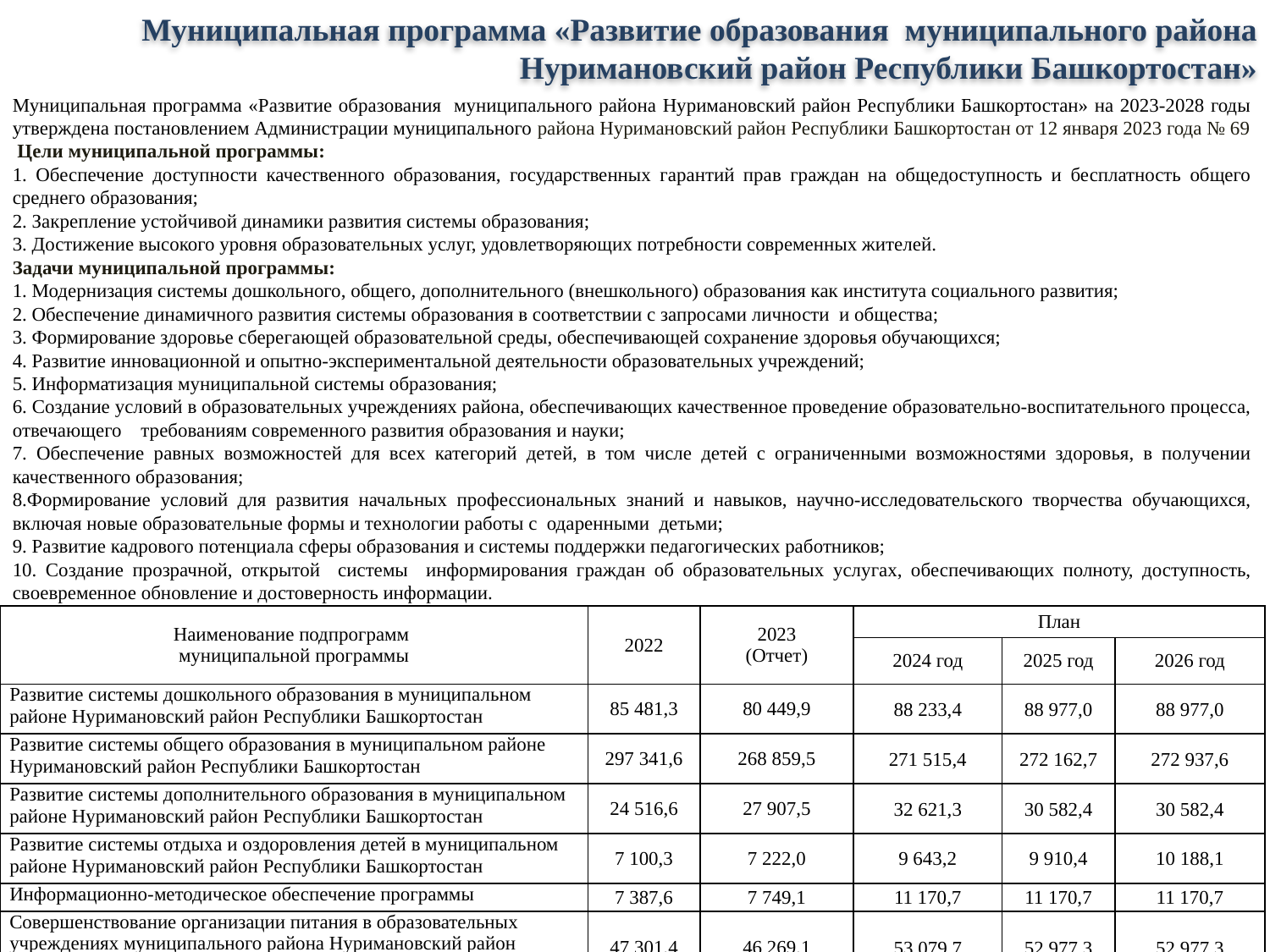

Муниципальная программа «Развитие образования  муниципального района Нуримановский район Республики Башкортостан»
Муниципальная программа «Развитие образования  муниципального района Нуримановский район Республики Башкортостан» на 2023-2028 годы утверждена постановлением Администрации муниципального района Нуримановский район Республики Башкортостан от 12 января 2023 года № 69
 Цели муниципальной программы:
1. Обеспечение доступности качественного образования, государственных гарантий прав граждан на общедоступность и бесплатность общего среднего образования;
2. Закрепление устойчивой динамики развития системы образования;
3. Достижение высокого уровня образовательных услуг, удовлетворяющих потребности современных жителей.
Задачи муниципальной программы:
1. Модернизация системы дошкольного, общего, дополнительного (внешкольного) образования как института социального развития;
2. Обеспечение динамичного развития системы образования в соответствии с запросами личности  и общества;
3. Формирование здоровье сберегающей образовательной среды, обеспечивающей сохранение здоровья обучающихся;
4. Развитие инновационной и опытно-экспериментальной деятельности образовательных учреждений;
5. Информатизация муниципальной системы образования;
6. Создание условий в образовательных учреждениях района, обеспечивающих качественное проведение образовательно-воспитательного процесса, отвечающего    требованиям современного развития образования и науки;
7. Обеспечение равных возможностей для всех категорий детей, в том числе детей с ограниченными возможностями здоровья, в получении качественного образования;
8.Формирование условий для развития начальных профессиональных знаний и навыков, научно-исследовательского творчества обучающихся, включая новые образовательные формы и технологии работы с  одаренными  детьми;
9. Развитие кадрового потенциала сферы образования и системы поддержки педагогических работников;
10. Создание прозрачной, открытой  системы  информирования граждан об образовательных услугах, обеспечивающих полноту, доступность, своевременное обновление и достоверность информации.
| Наименование подпрограмм муниципальной программы | 2022 | 2023 (Отчет) | План |  |  |
| --- | --- | --- | --- | --- | --- |
|  |  |  | 2024 год | 2025 год | 2026 год |
| Развитие системы дошкольного образования в муниципальном районе Нуримановский район Республики Башкортостан | 85 481,3 | 80 449,9 | 88 233,4 | 88 977,0 | 88 977,0 |
| Развитие системы общего образования в муниципальном районе Нуримановский район Республики Башкортостан | 297 341,6 | 268 859,5 | 271 515,4 | 272 162,7 | 272 937,6 |
| Развитие системы дополнительного образования в муниципальном районе Нуримановский район Республики Башкортостан | 24 516,6 | 27 907,5 | 32 621,3 | 30 582,4 | 30 582,4 |
| Развитие системы отдыха и оздоровления детей в муниципальном районе Нуримановский район Республики Башкортостан | 7 100,3 | 7 222,0 | 9 643,2 | 9 910,4 | 10 188,1 |
| Информационно-методическое обеспечение программы | 7 387,6 | 7 749,1 | 11 170,7 | 11 170,7 | 11 170,7 |
| Совершенствование организации питания в образовательных учреждениях муниципального района Нуримановский район Республики Башкортостан | 47 301,4 | 46 269,1 | 53 079,7 | 52 977,3 | 52 977,3 |